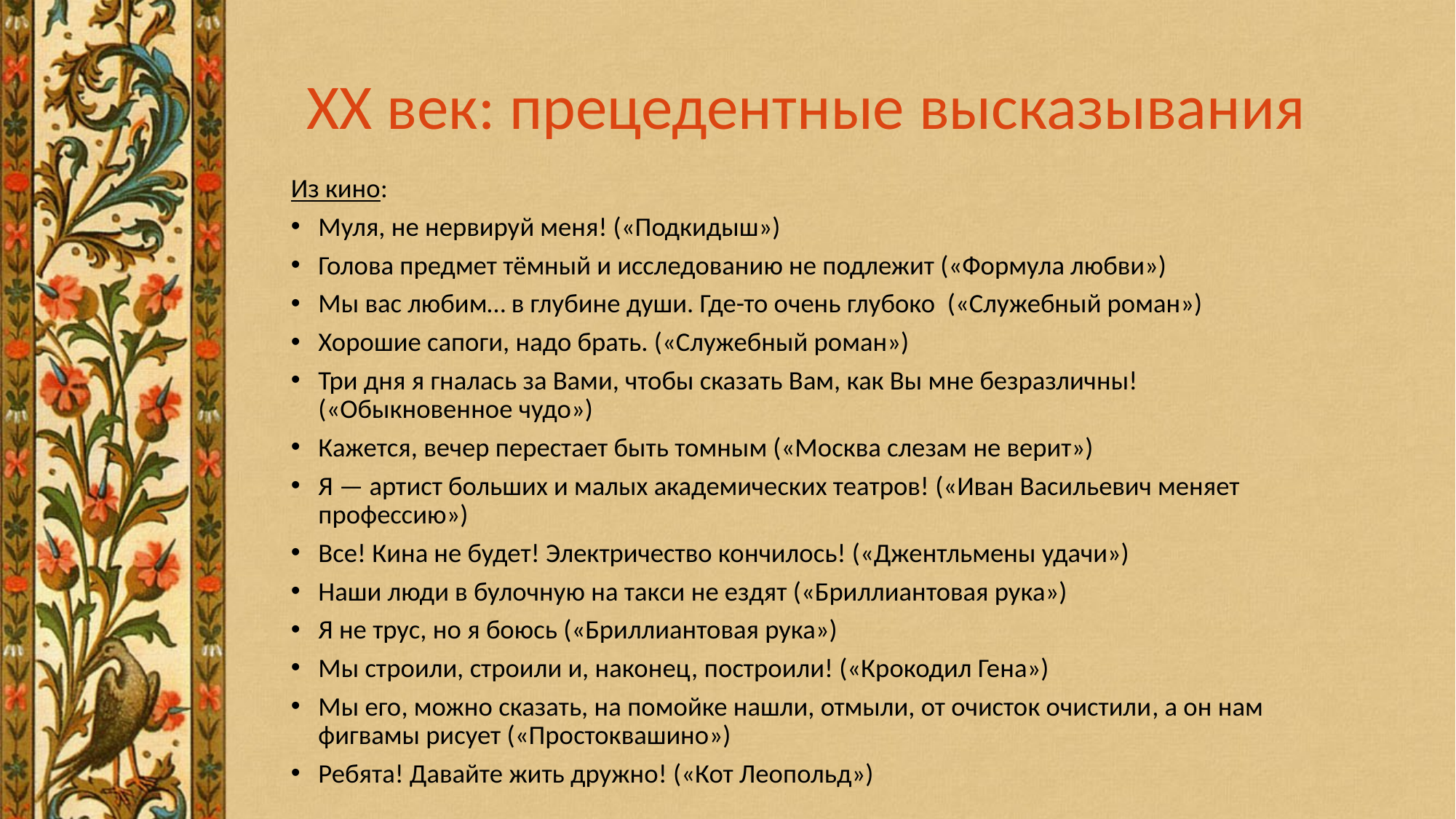

# XX век: прецедентные высказывания
Из кино:
Муля, не нервируй меня! («Подкидыш»)
Голова предмет тёмный и исследованию не подлежит («Формула любви»)
Мы вас любим… в глубине души. Где-то очень глубоко  («Служебный роман»)
Хорошие сапоги, надо брать. («Служебный роман»)
Три дня я гналась за Вами, чтобы сказать Вам, как Вы мне безразличны!  («Обыкновенное чудо»)
Кажется, вечер перестает быть томным («Москва слезам не верит»)
Я — артист больших и малых академических театров! («Иван Васильевич меняет профессию»)
Все! Кина не будет! Электричество кончилось! («Джентльмены удачи»)
Наши люди в булочную на такси не ездят («Бриллиантовая рука»)
Я не трус, но я боюсь («Бриллиантовая рука»)
Мы строили, строили и, наконец, построили! («Крокодил Гена»)
Мы его, можно сказать, на помойке нашли, отмыли, от очисток очистили, а он нам фигвамы рисует («Простоквашино»)
Ребята! Давайте жить дружно! («Кот Леопольд»)